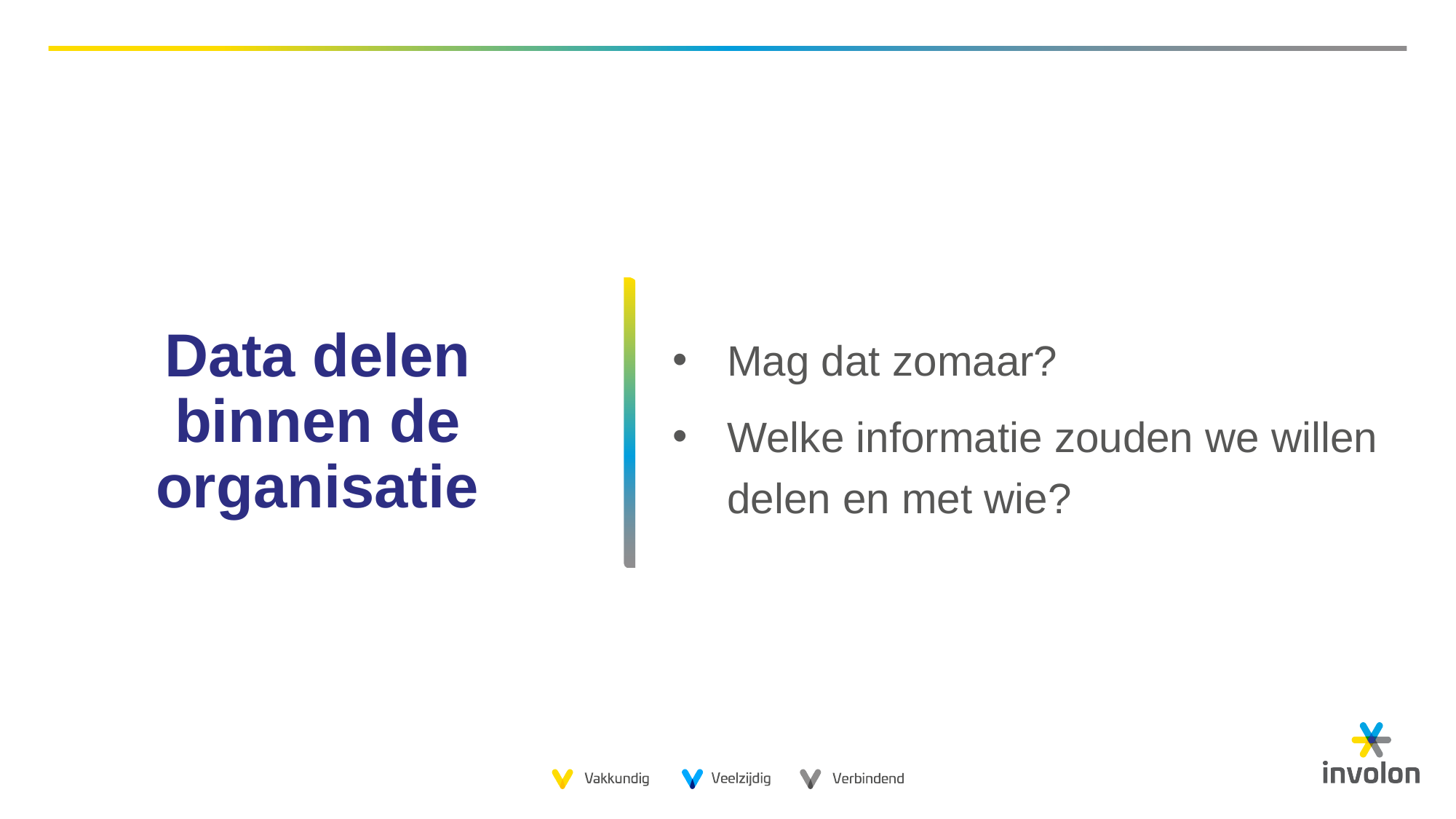

# Data delen binnen de organisatie
Mag dat zomaar?
Welke informatie zouden we willen delen en met wie?